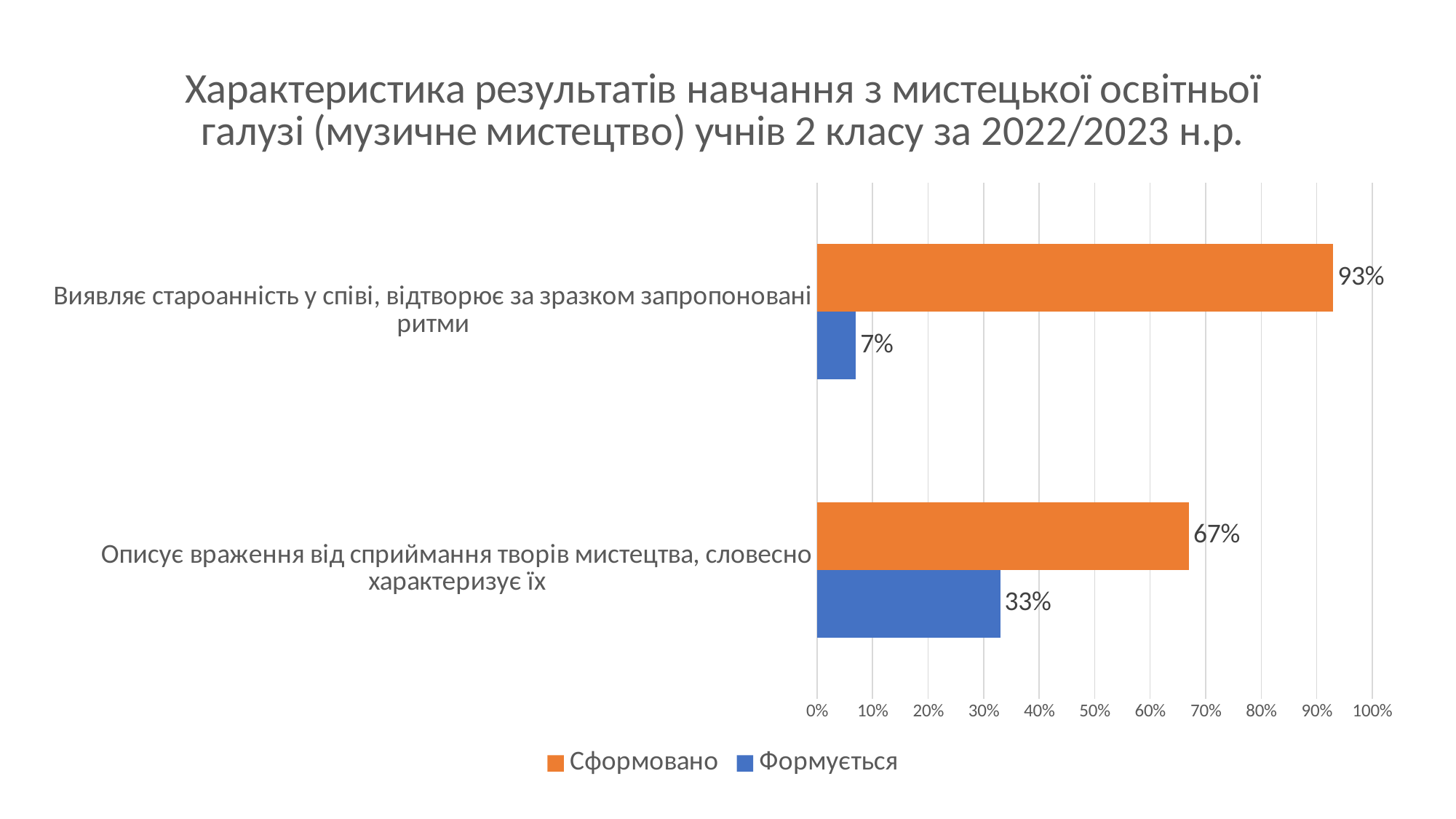

### Chart: Характеристика результатів навчання з мистецької освітньої галузі (музичне мистецтво) учнів 2 класу за 2022/2023 н.р.

| Category | Формується | Сформовано |
|---|---|---|
| Описує враження від сприймання творів мистецтва, словесно характеризує їх | 0.33 | 0.67 |
| Виявляє староанність у співі, відтворює за зразком запропоновані ритми | 0.07 | 0.93 |